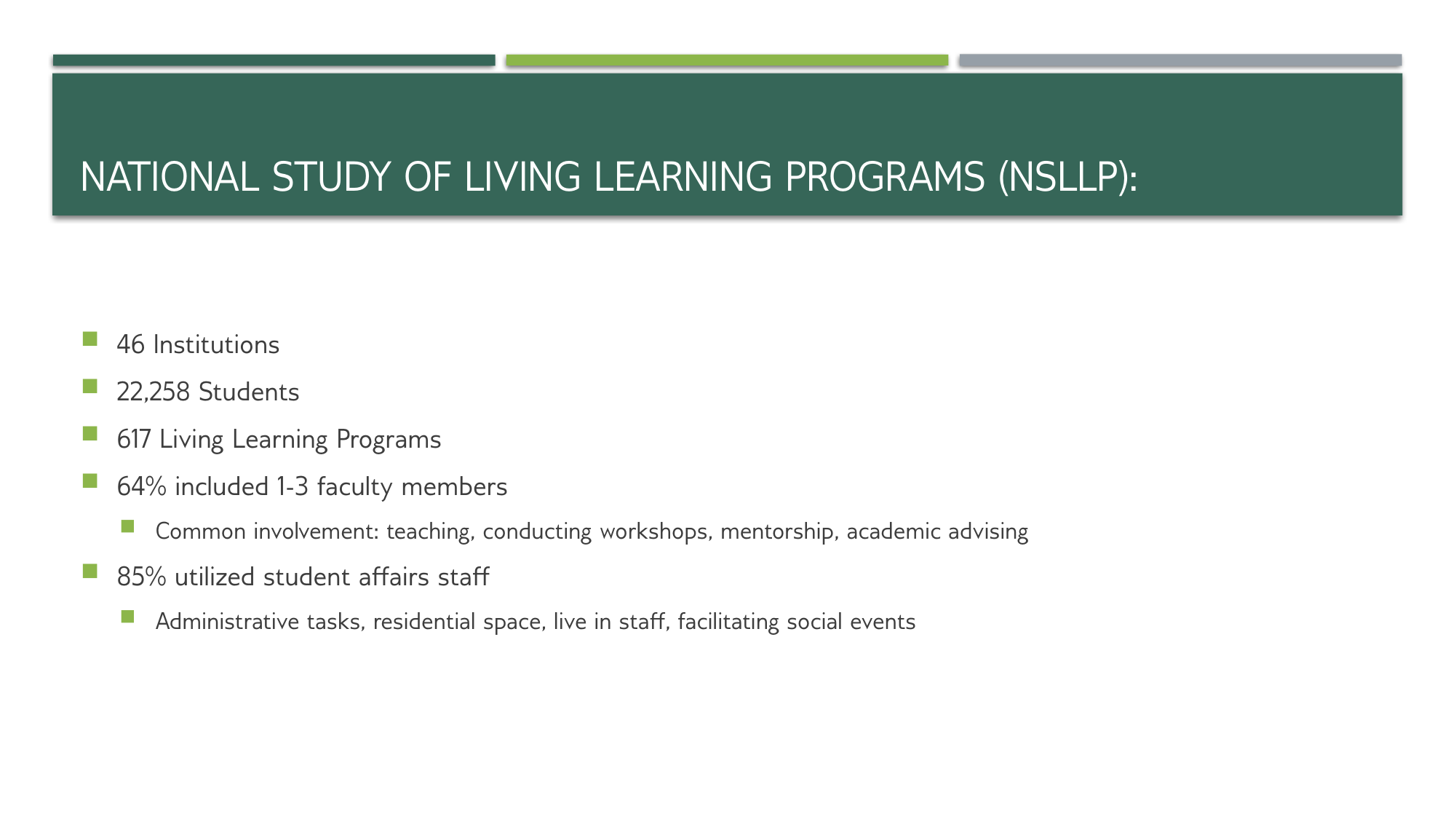

# National Study of Living Learning Programs (NSLLP):
46 Institutions
22,258 Students
617 Living Learning Programs
64% included 1-3 faculty members
Common involvement: teaching, conducting workshops, mentorship, academic advising
85% utilized student affairs staff
Administrative tasks, residential space, live in staff, facilitating social events